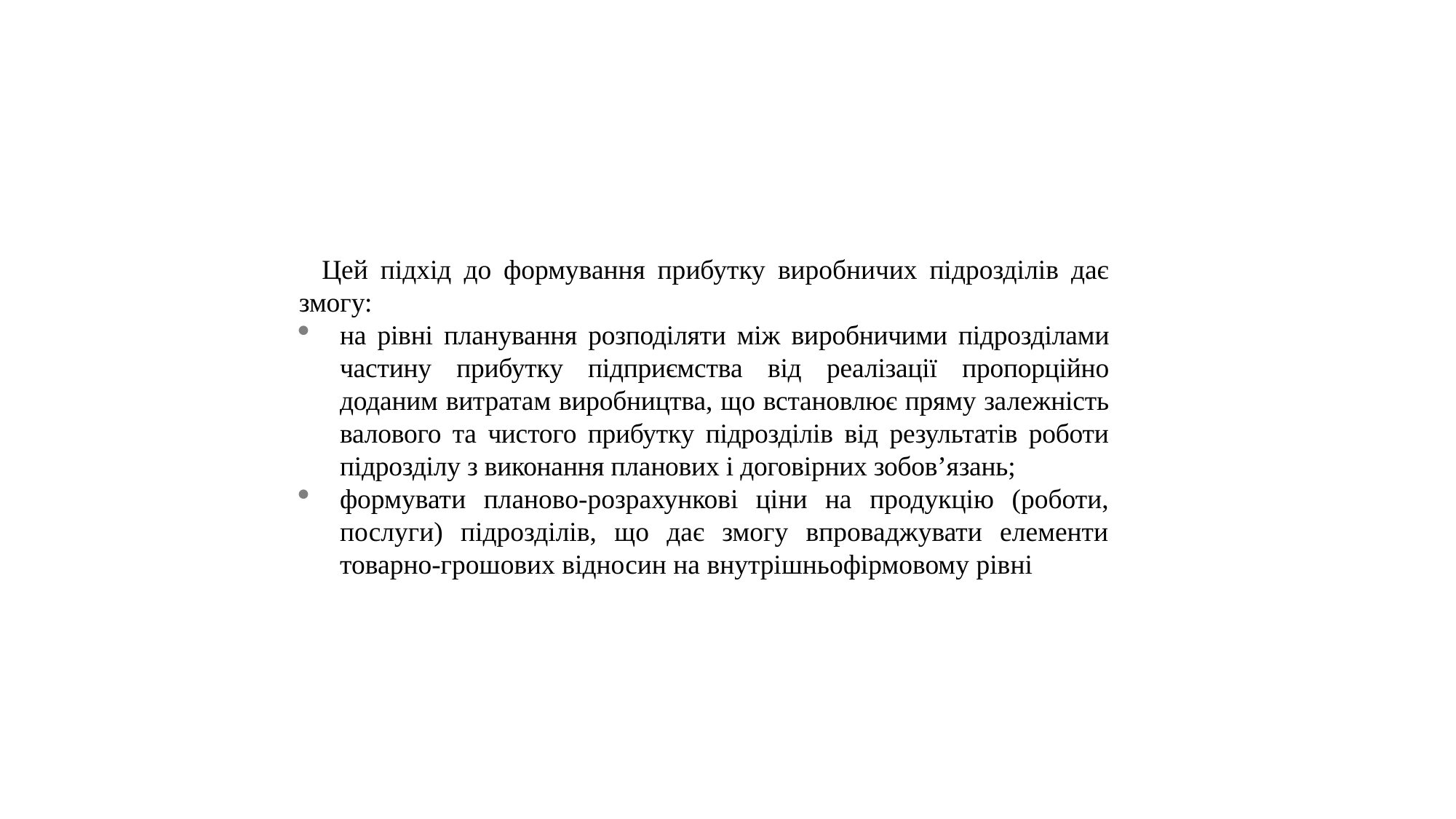

Цей підхід до формування прибутку виробничих підрозділів дає змогу:
на рівні планування розподіляти між виробничими підрозділами частину прибутку підприємства від реалізації пропорційно доданим витратам виробництва, що встановлює пряму залежність валового та чистого прибутку підрозділів від результатів роботи підрозділу з виконання планових і договірних зобов’язань;
формувати планово-розрахункові ціни на продукцію (роботи, послуги) підрозділів, що дає змогу впроваджувати елементи товарно-грошових відносин на внутрішньофірмовому рівні